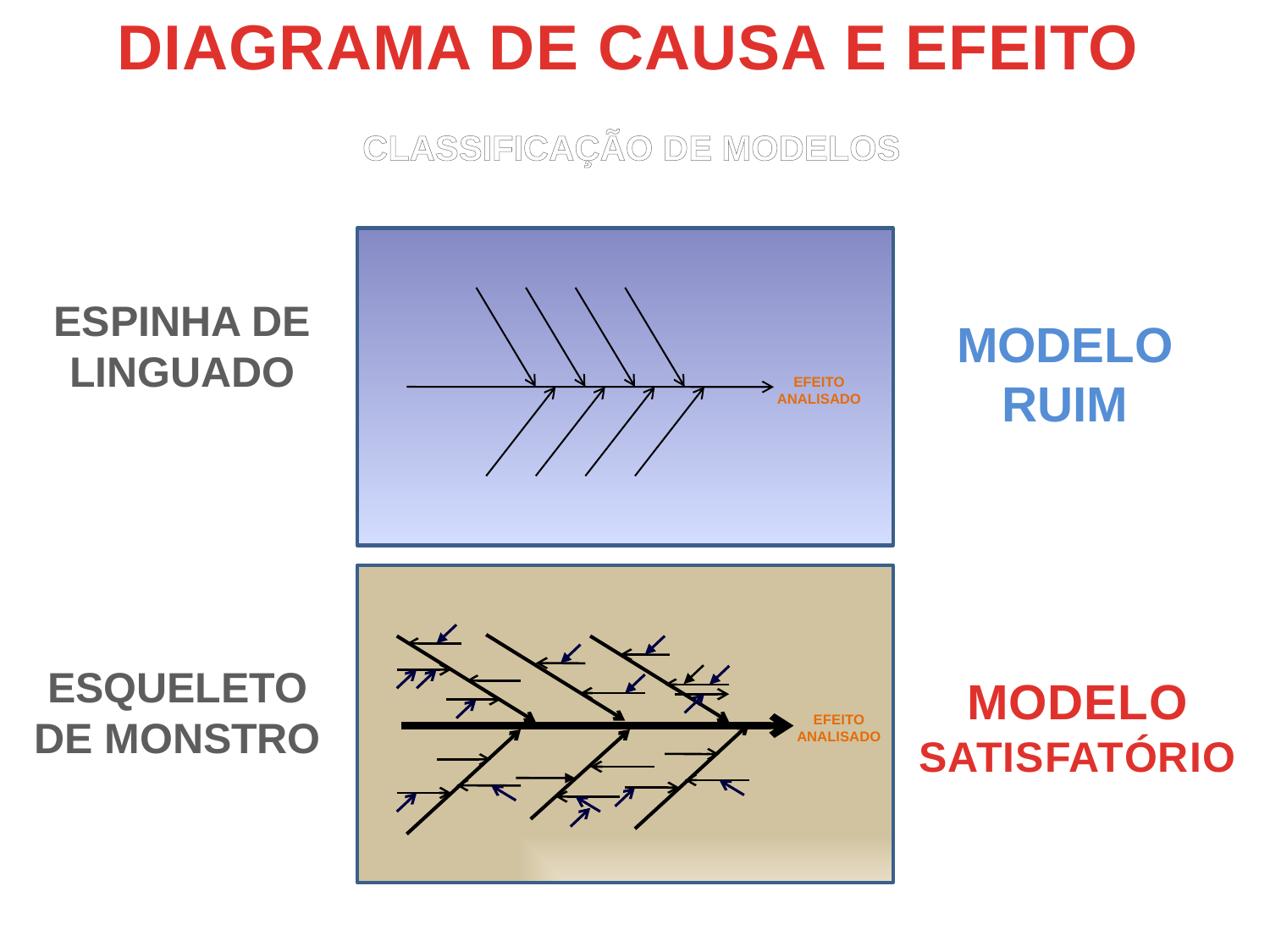

DIAGRAMA DE CAUSA E EFEITO
CLASSIFICAÇÃO DE MODELOS

EFEITO
ANALISADO
ESPINHA DE
LINGUADO
MODELO
RUIM

EFEITO
ANALISADO
ESQUELETO
DE MONSTRO
MODELO
SATISFATÓRIO